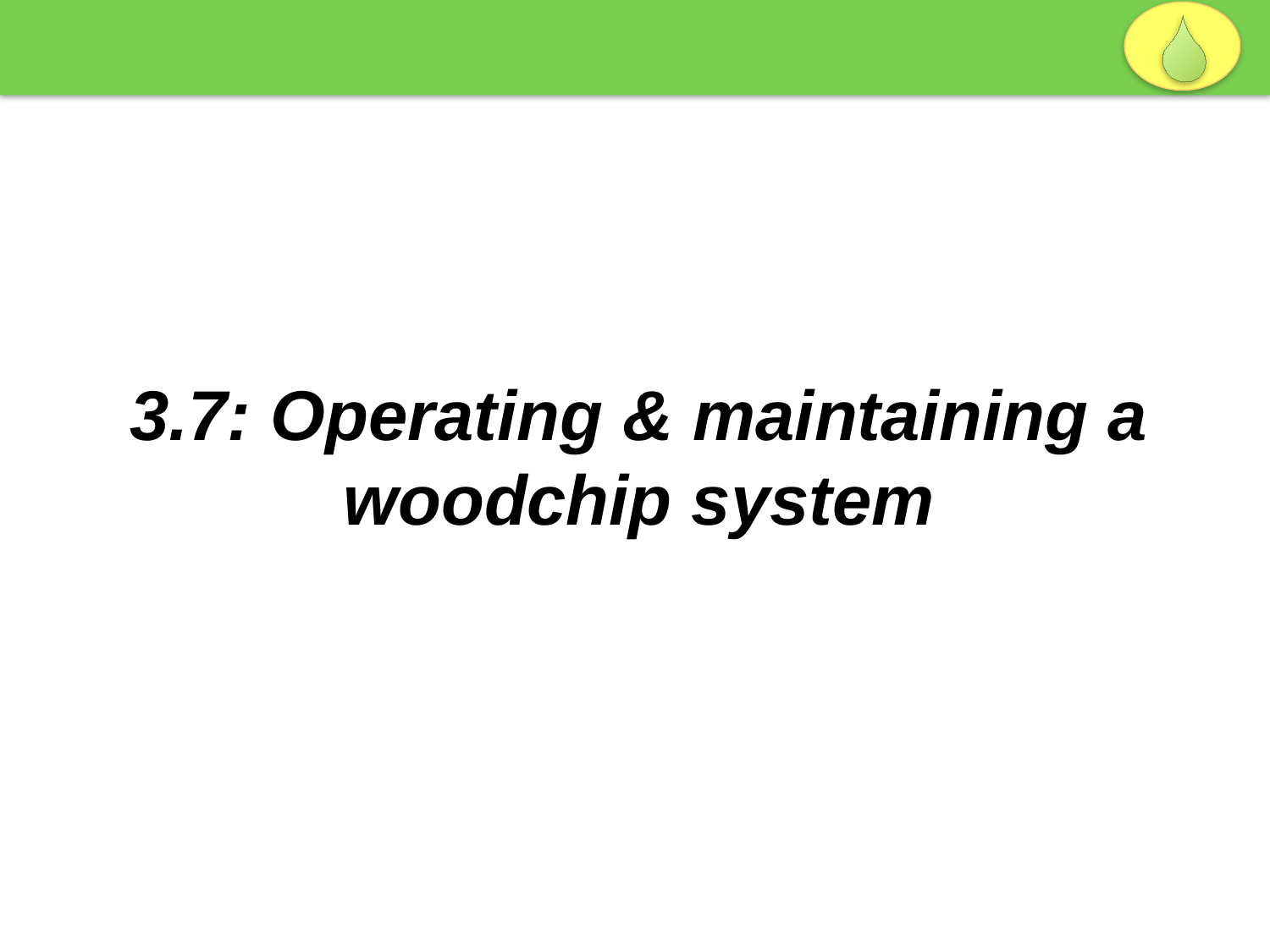

3.7: Operating & maintaining a woodchip system